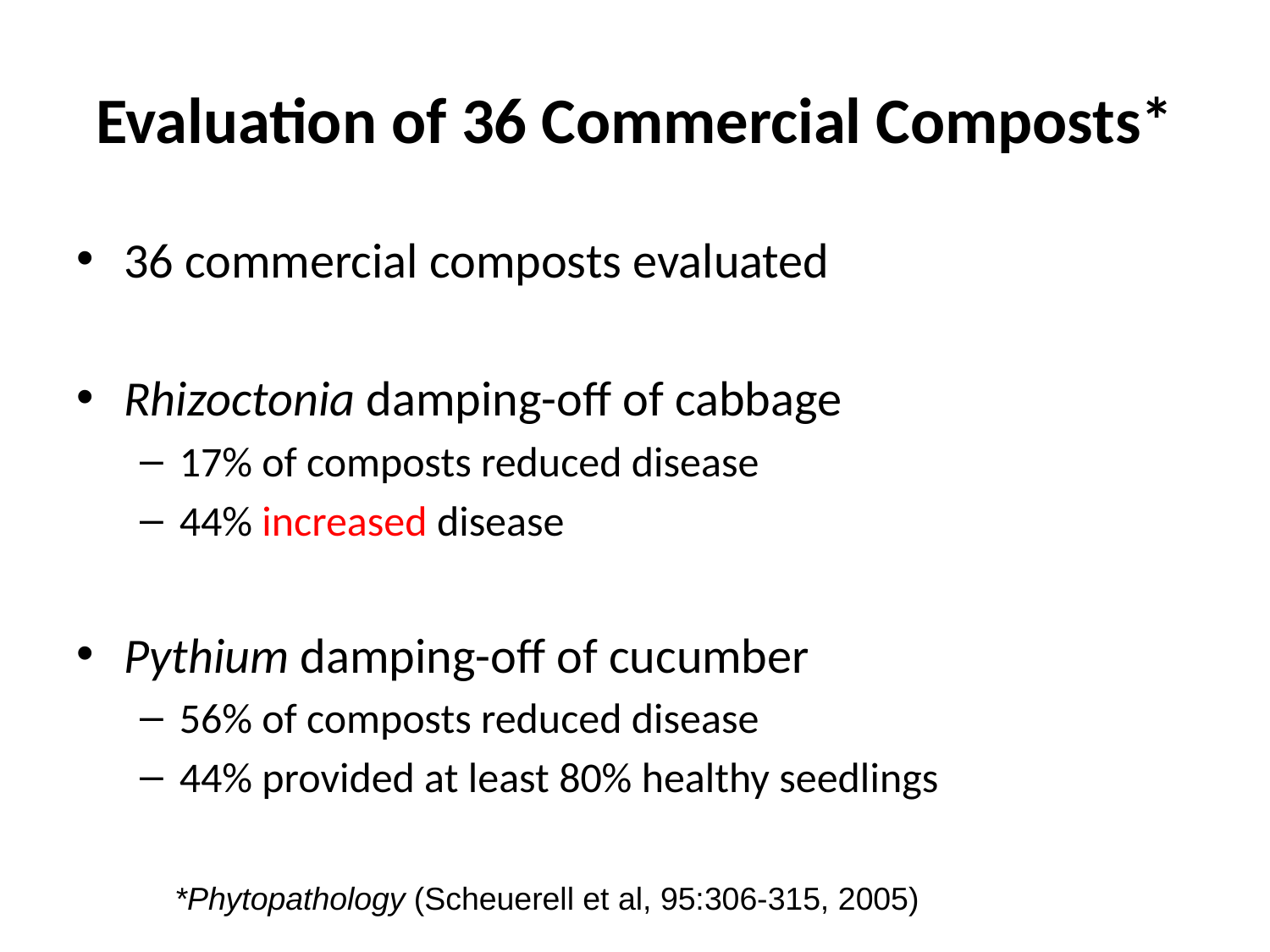

# Evaluation of 36 Commercial Composts*
36 commercial composts evaluated

Rhizoctonia damping-off of cabbage
17% of composts reduced disease
44% increased disease

Pythium damping-off of cucumber
56% of composts reduced disease
44% provided at least 80% healthy seedlings
*Phytopathology (Scheuerell et al, 95:306-315, 2005)